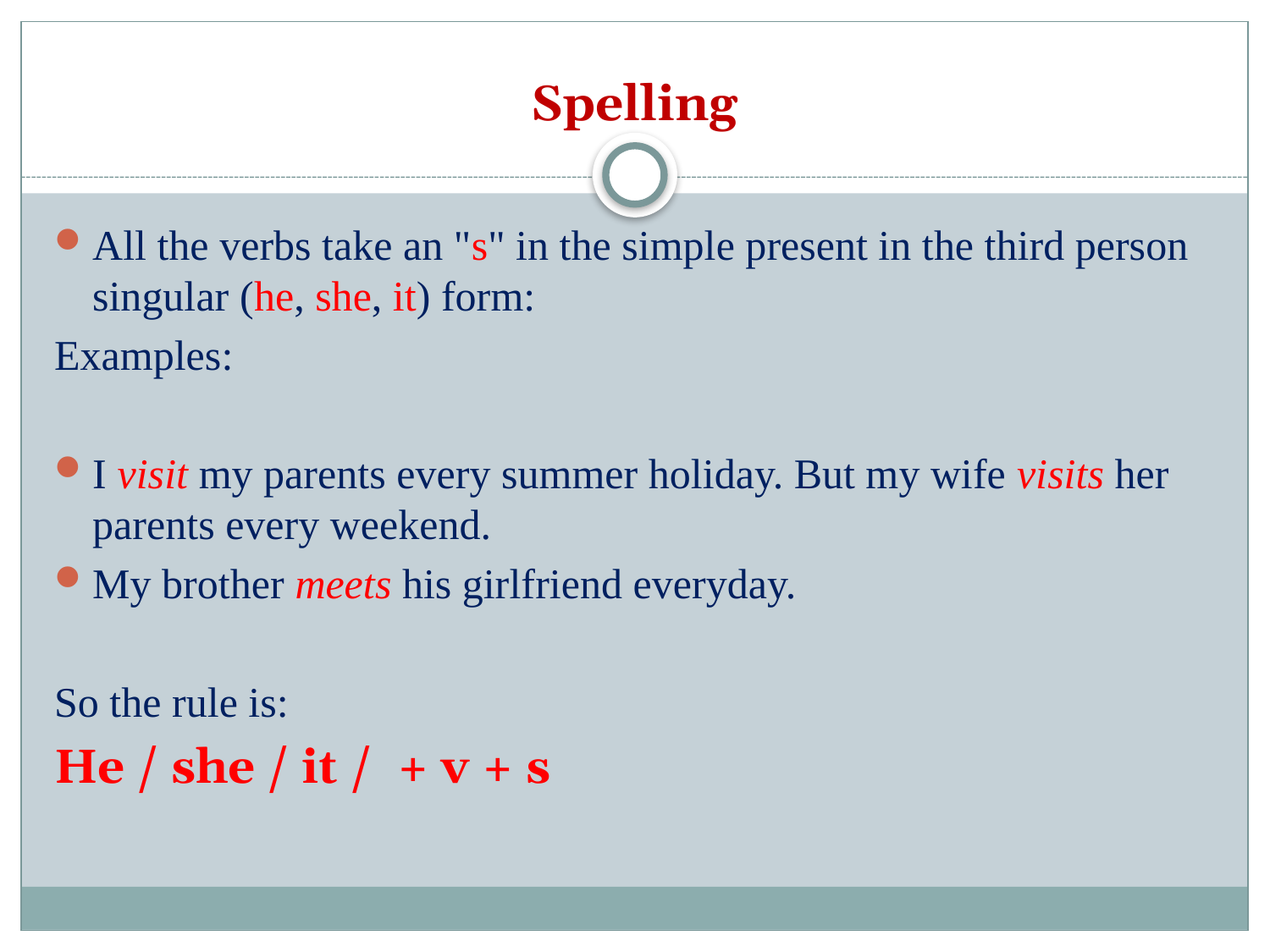

# Spelling
All the verbs take an "s" in the simple present in the third person singular (he, she, it) form:
Examples:

I visit my parents every summer holiday. But my wife visits her parents every weekend.
My brother meets his girlfriend everyday.

So the rule is:
He / she / it /  + v + s